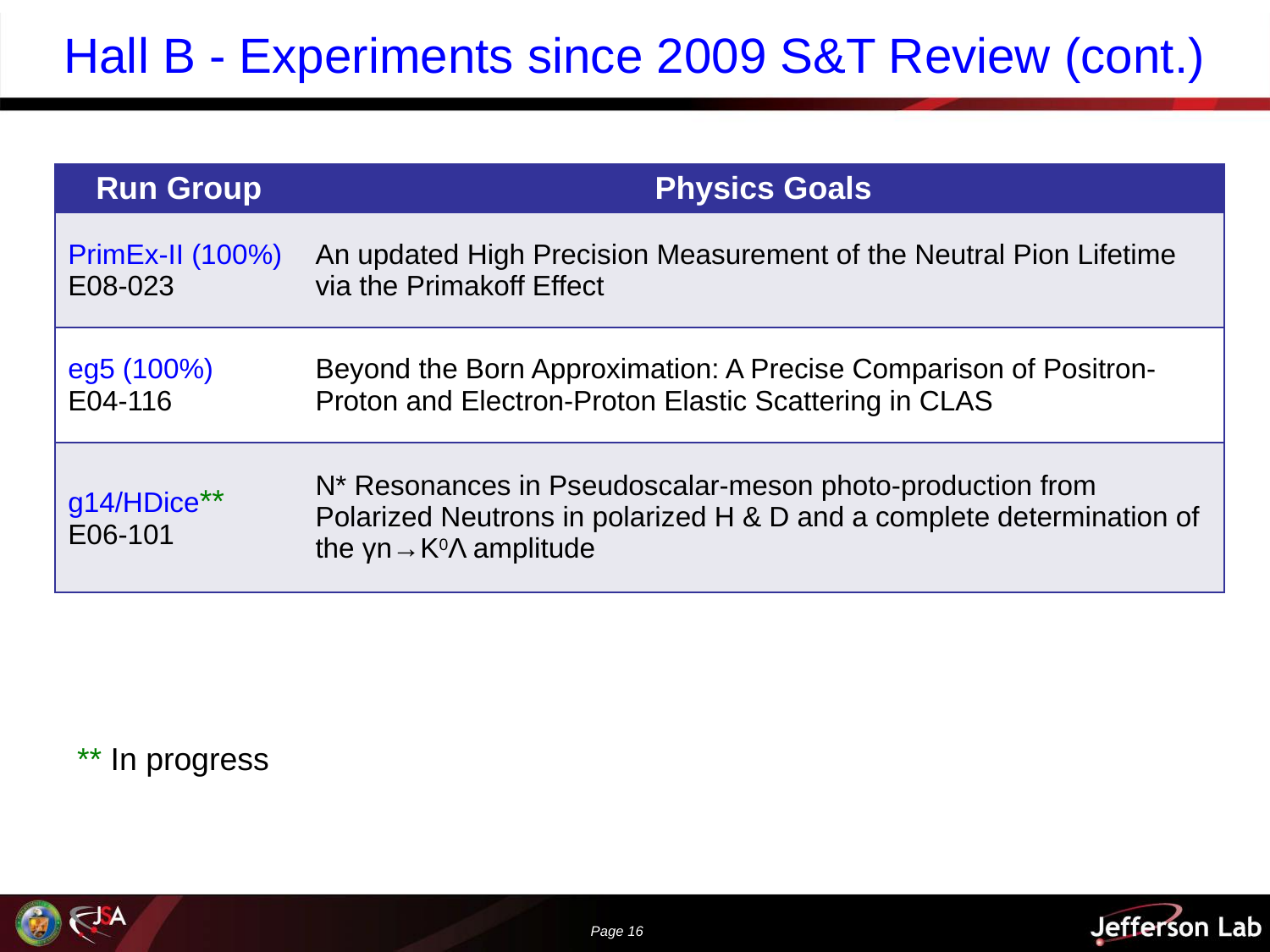

# Hall B - Experiments since 2009 S&T Review (cont.)
| Run Group | Physics Goals |
| --- | --- |
| PrimEx-II (100%) E08-023 | An updated High Precision Measurement of the Neutral Pion Lifetime via the Primakoff Effect |
| eg5 (100%) E04-116 | Beyond the Born Approximation: A Precise Comparison of Positron-Proton and Electron-Proton Elastic Scattering in CLAS |
| g14/HDice\*\* E06-101 | N\* Resonances in Pseudoscalar-meson photo-production from Polarized Neutrons in polarized H & D and a complete determination of the γn→Κ0Λ amplitude |

** In progress